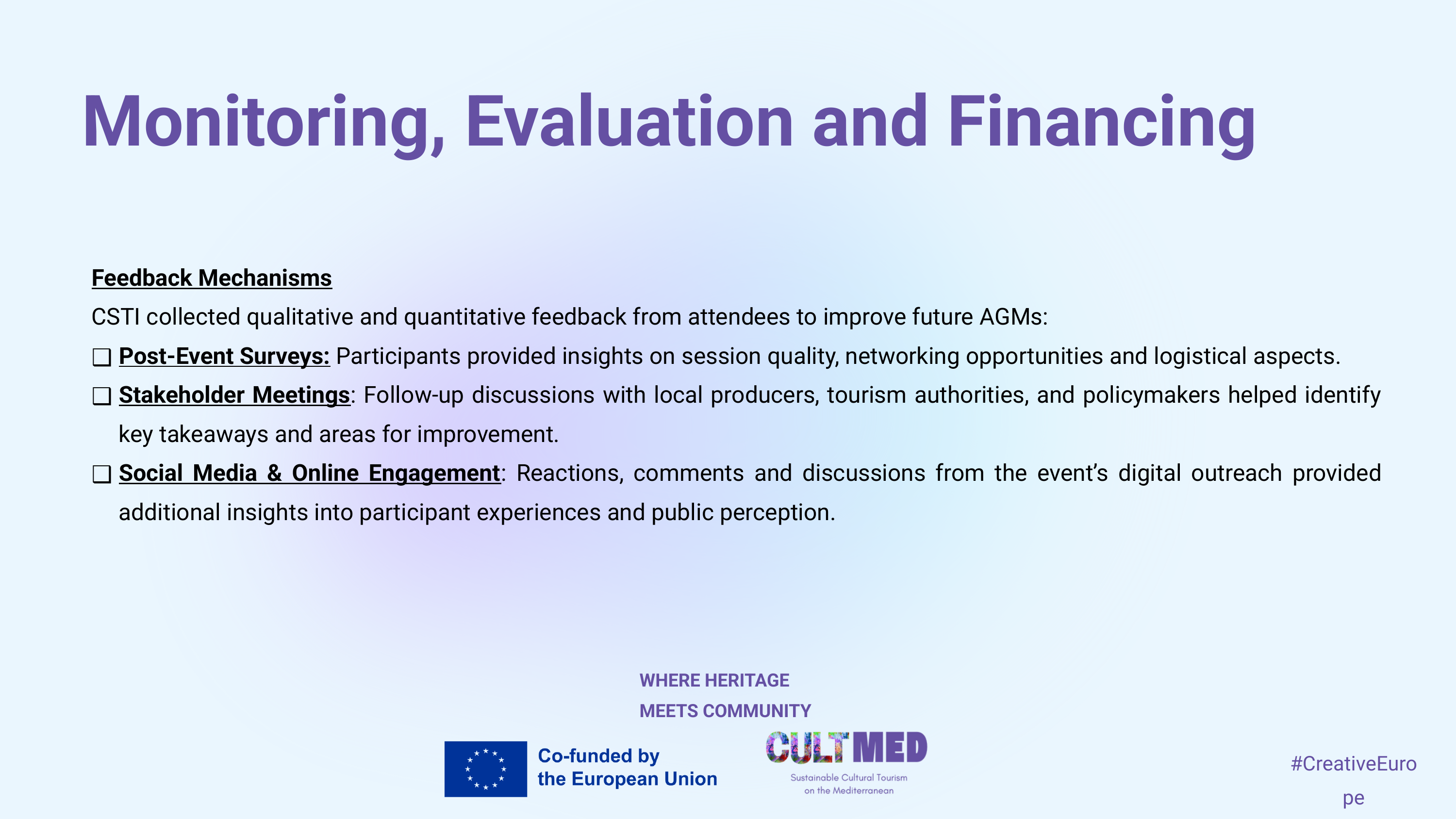

Monitoring, Evaluation and Financing
Feedback Mechanisms
CSTI collected qualitative and quantitative feedback from attendees to improve future AGMs:
Post-Event Surveys: Participants provided insights on session quality, networking opportunities and logistical aspects.
Stakeholder Meetings: Follow-up discussions with local producers, tourism authorities, and policymakers helped identify key takeaways and areas for improvement.
Social Media & Online Engagement: Reactions, comments and discussions from the event’s digital outreach provided additional insights into participant experiences and public perception.
WHERE HERITAGE
MEETS COMMUNITY

#CreativeEurope